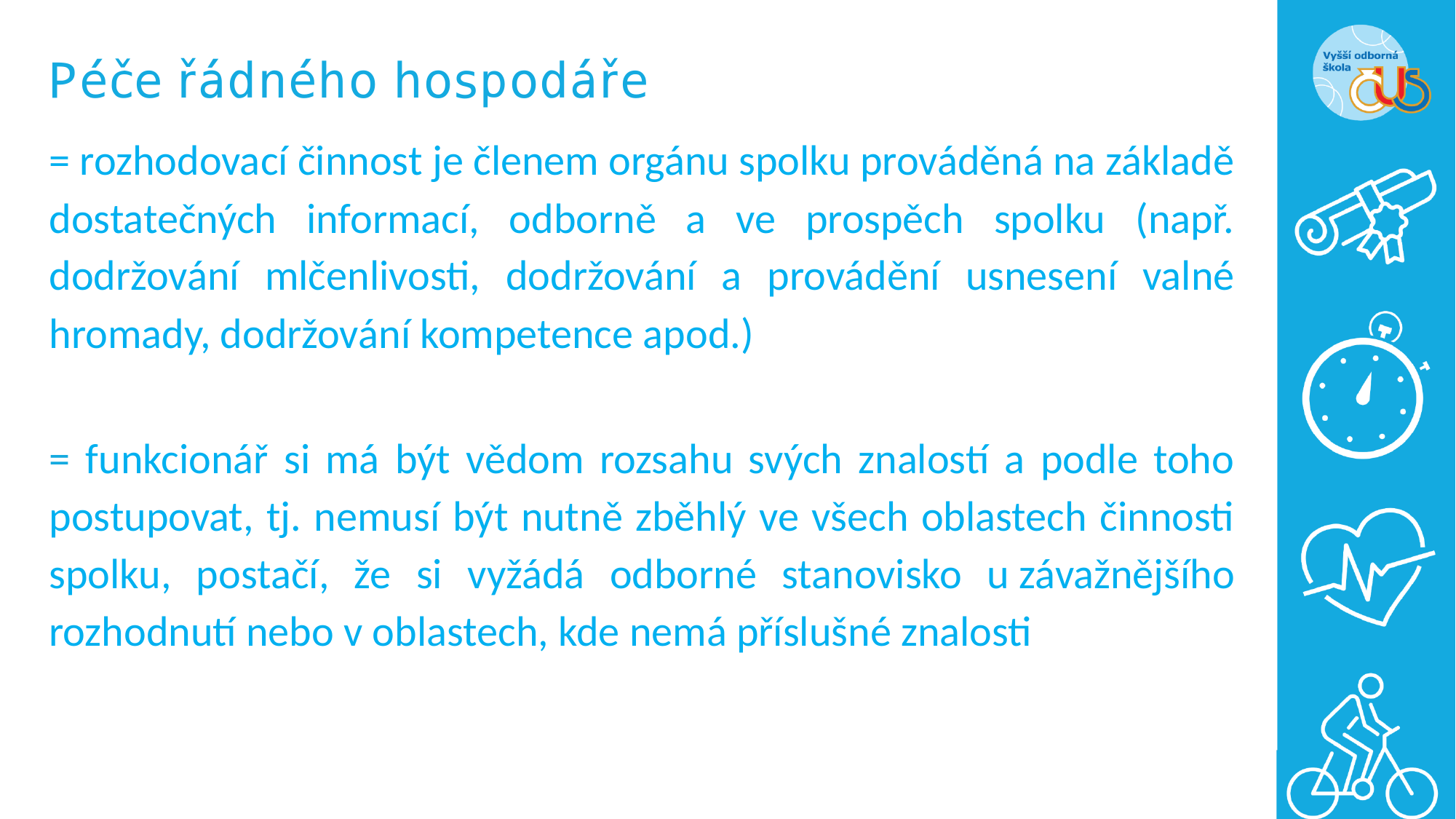

# Péče řádného hospodáře
= rozhodovací činnost je členem orgánu spolku prováděná na základě dostatečných informací, odborně a ve prospěch spolku (např. dodržování mlčenlivosti, dodržování a provádění usnesení valné hromady, dodržování kompetence apod.)

= funkcionář si má být vědom rozsahu svých znalostí a podle toho postupovat, tj. nemusí být nutně zběhlý ve všech oblastech činnosti spolku, postačí, že si vyžádá odborné stanovisko u závažnějšího rozhodnutí nebo v oblastech, kde nemá příslušné znalosti